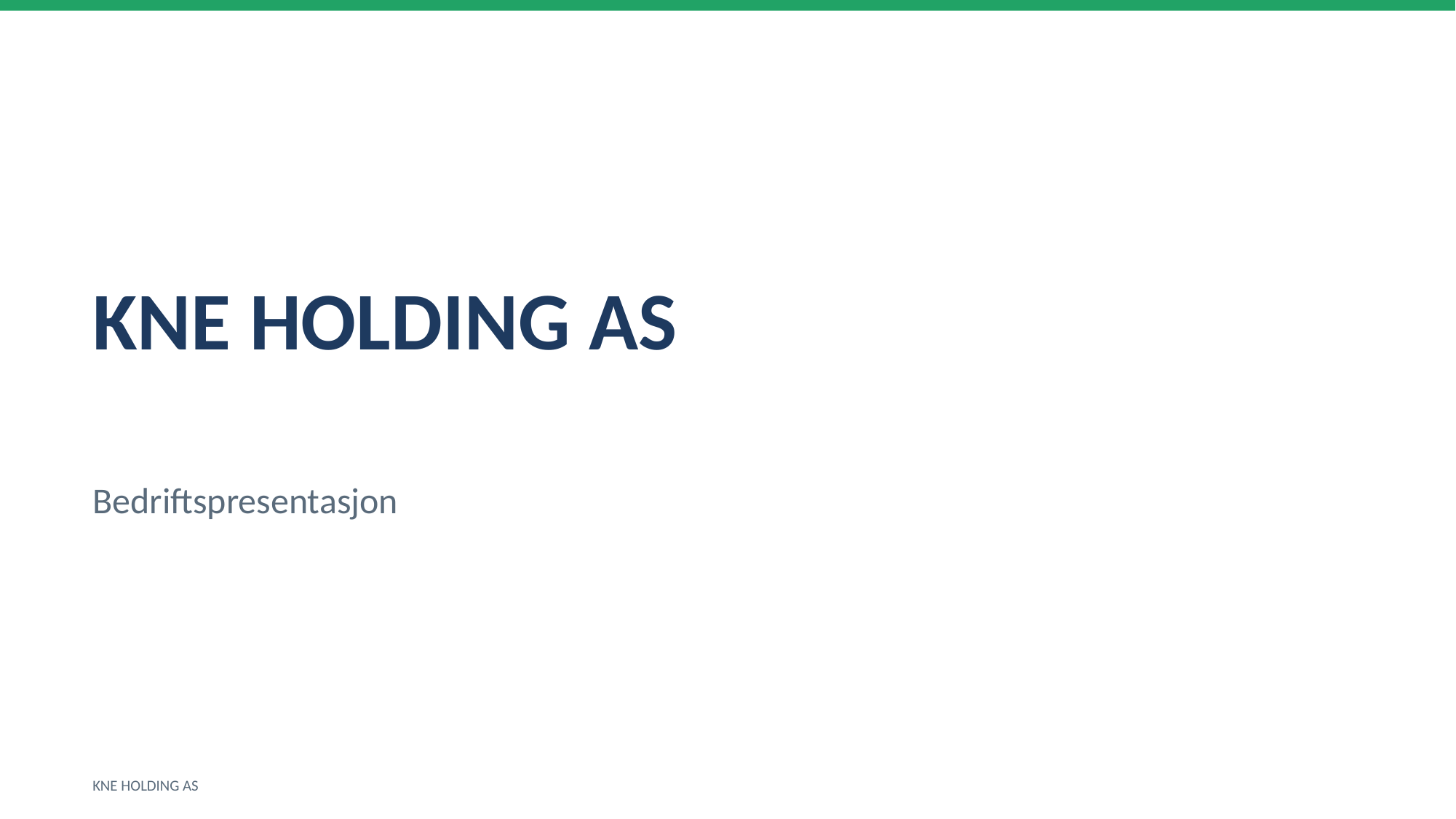

KNE HOLDING AS
Bedriftspresentasjon
KNE HOLDING AS